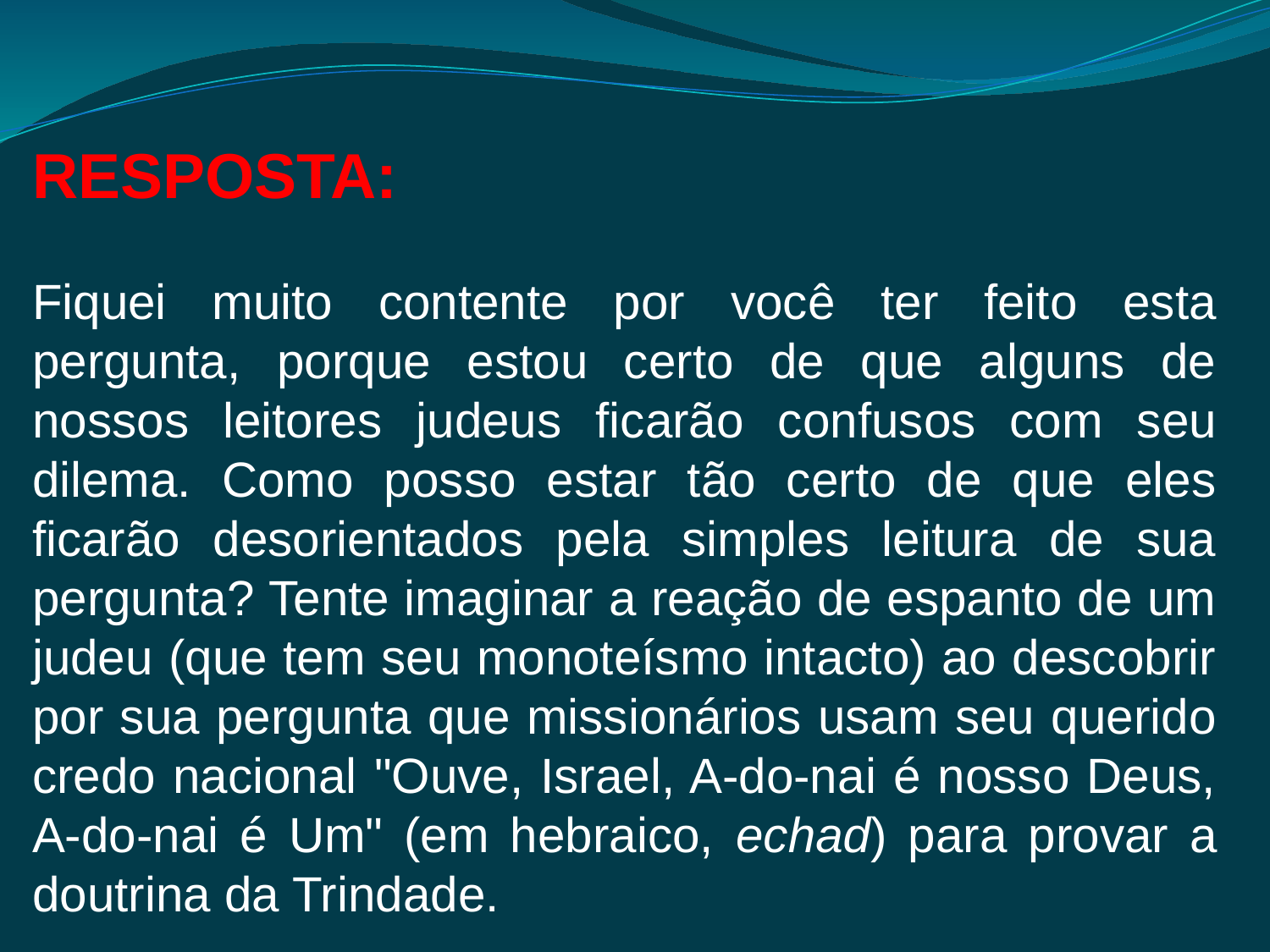

RESPOSTA:

Fiquei muito contente por você ter feito esta pergunta, porque estou certo de que alguns de nossos leitores judeus ficarão confusos com seu dilema. Como posso estar tão certo de que eles ficarão desorientados pela simples leitura de sua pergunta? Tente imaginar a reação de espanto de um judeu (que tem seu monoteísmo intacto) ao descobrir por sua pergunta que missionários usam seu querido credo nacional "Ouve, Israel, A-do-nai é nosso Deus, A-do-nai é Um" (em hebraico, echad) para provar a doutrina da Trindade.